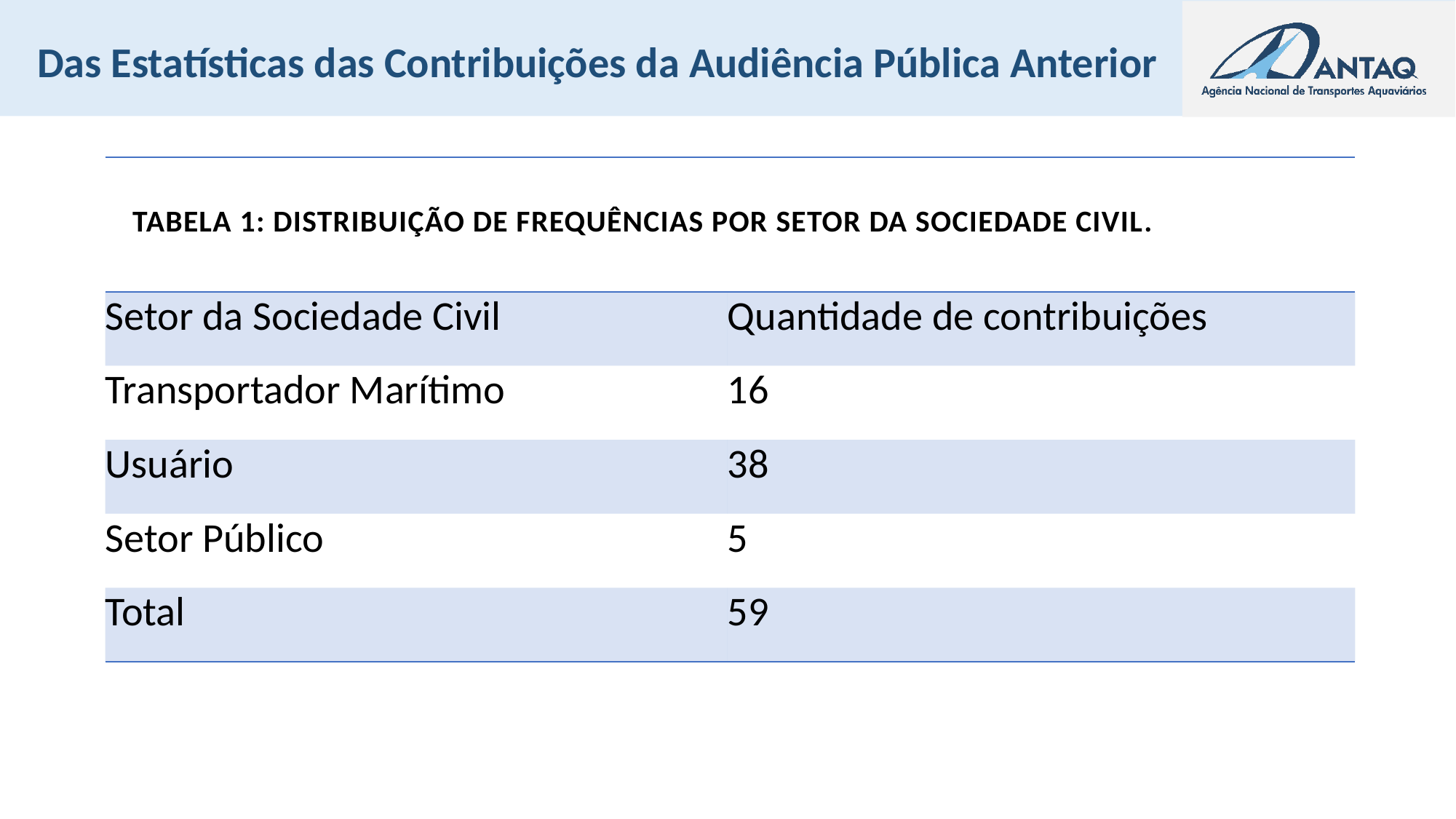

# Das Estatísticas das Contribuições da Audiência Pública Anterior
| Tabela 1: Distribuição de frequências por setor da sociedade civil. |  |
| --- | --- |
| Setor da Sociedade Civil | Quantidade de contribuições |
| Transportador Marítimo | 16 |
| Usuário | 38 |
| Setor Público | 5 |
| Total | 59 |